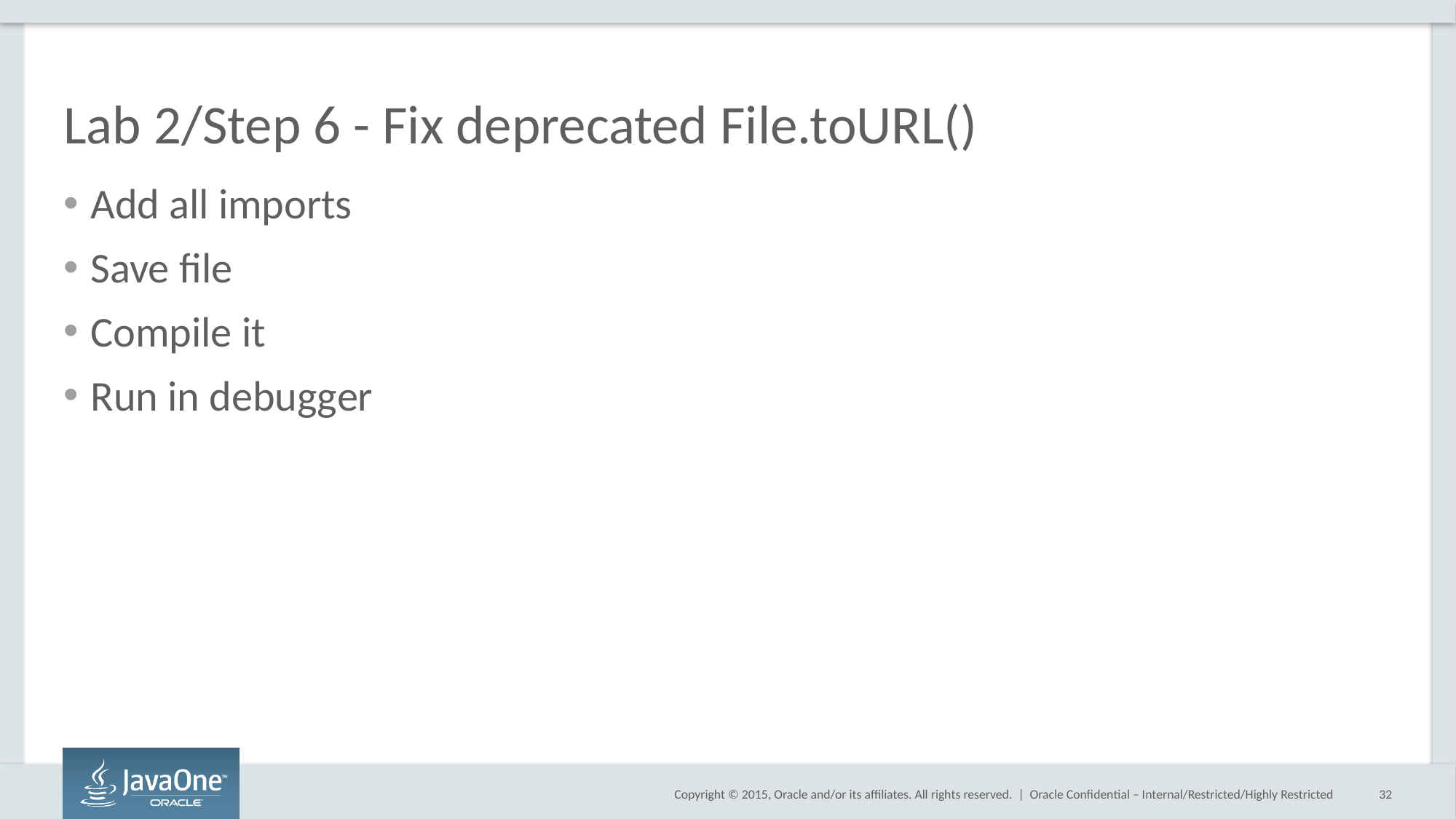

# Lab 2/Step 6 - Fix deprecated File.toURL()
Add all imports
Save file
Compile it
Run in debugger
Oracle Confidential – Internal/Restricted/Highly Restricted
32